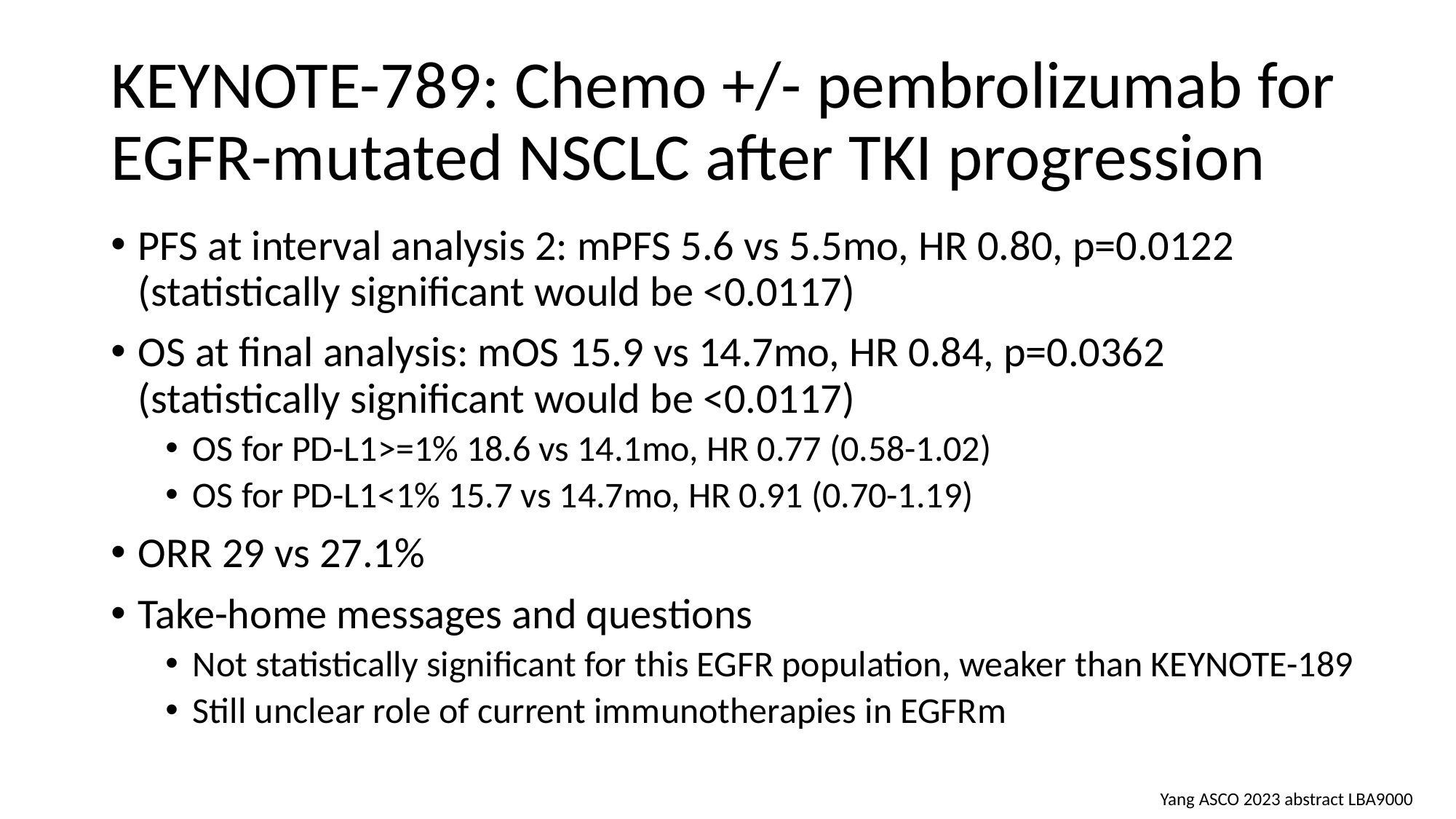

# KEYNOTE-789: Chemo +/- pembrolizumab for EGFR-mutated NSCLC after TKI progression
PFS at interval analysis 2: mPFS 5.6 vs 5.5mo, HR 0.80, p=0.0122 (statistically significant would be <0.0117)
OS at final analysis: mOS 15.9 vs 14.7mo, HR 0.84, p=0.0362 (statistically significant would be <0.0117)
OS for PD-L1>=1% 18.6 vs 14.1mo, HR 0.77 (0.58-1.02)
OS for PD-L1<1% 15.7 vs 14.7mo, HR 0.91 (0.70-1.19)
ORR 29 vs 27.1%
Take-home messages and questions
Not statistically significant for this EGFR population, weaker than KEYNOTE-189
Still unclear role of current immunotherapies in EGFRm
Yang ASCO 2023 abstract LBA9000